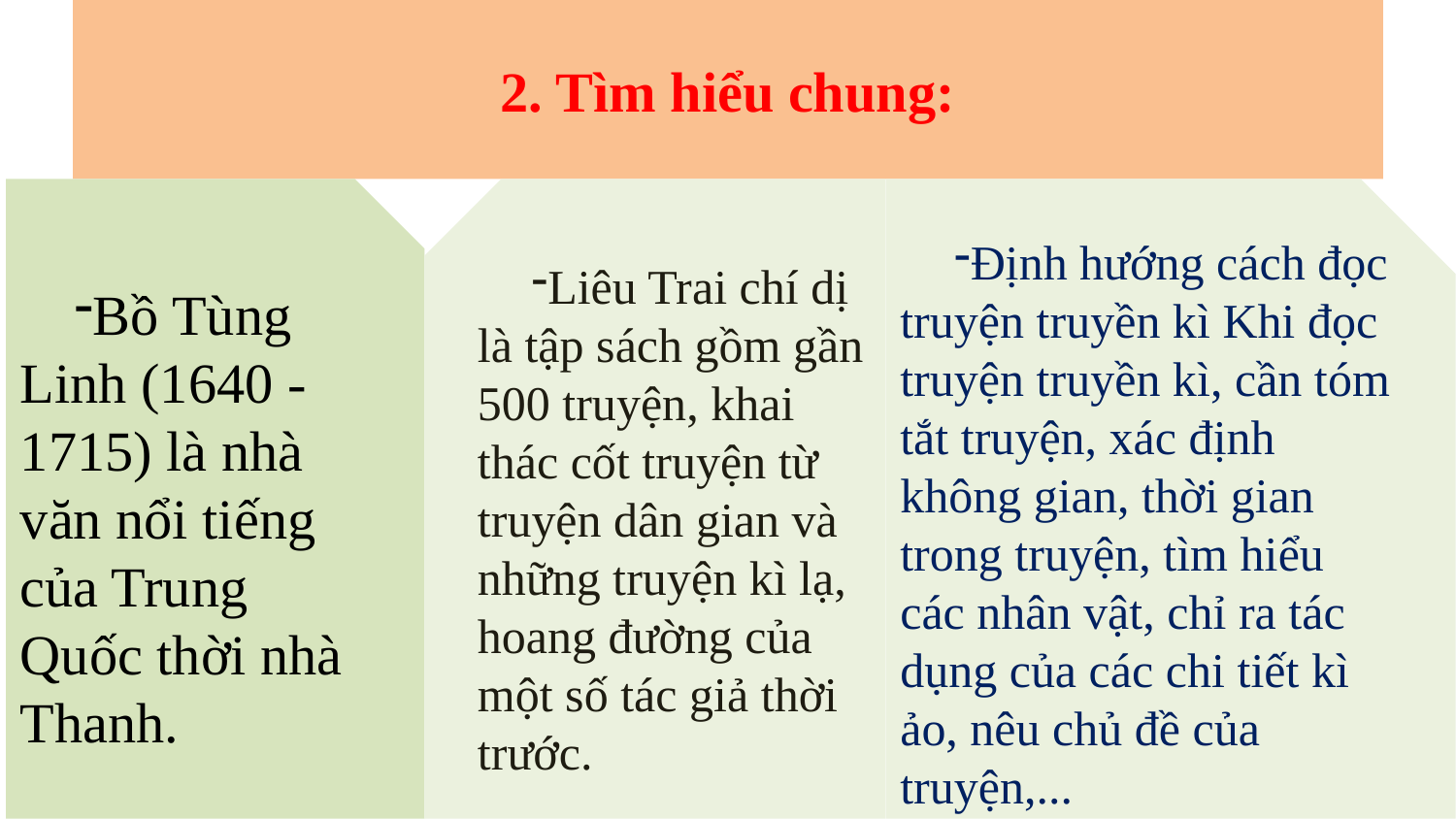

# 2. Tìm hiểu chung:
Bồ Tùng Linh (1640 - 1715) là nhà văn nổi tiếng của Trung Quốc thời nhà Thanh.
Liêu Trai chí dị là tập sách gồm gần 500 truyện, khai thác cốt truyện từ truyện dân gian và những truyện kì lạ, hoang đường của một số tác giả thời trước.
Định hướng cách đọc truyện truyền kì Khi đọc truyện truyền kì, cần tóm tắt truyện, xác định không gian, thời gian trong truyện, tìm hiểu các nhân vật, chỉ ra tác dụng của các chi tiết kì ảo, nêu chủ đề của truyện,...